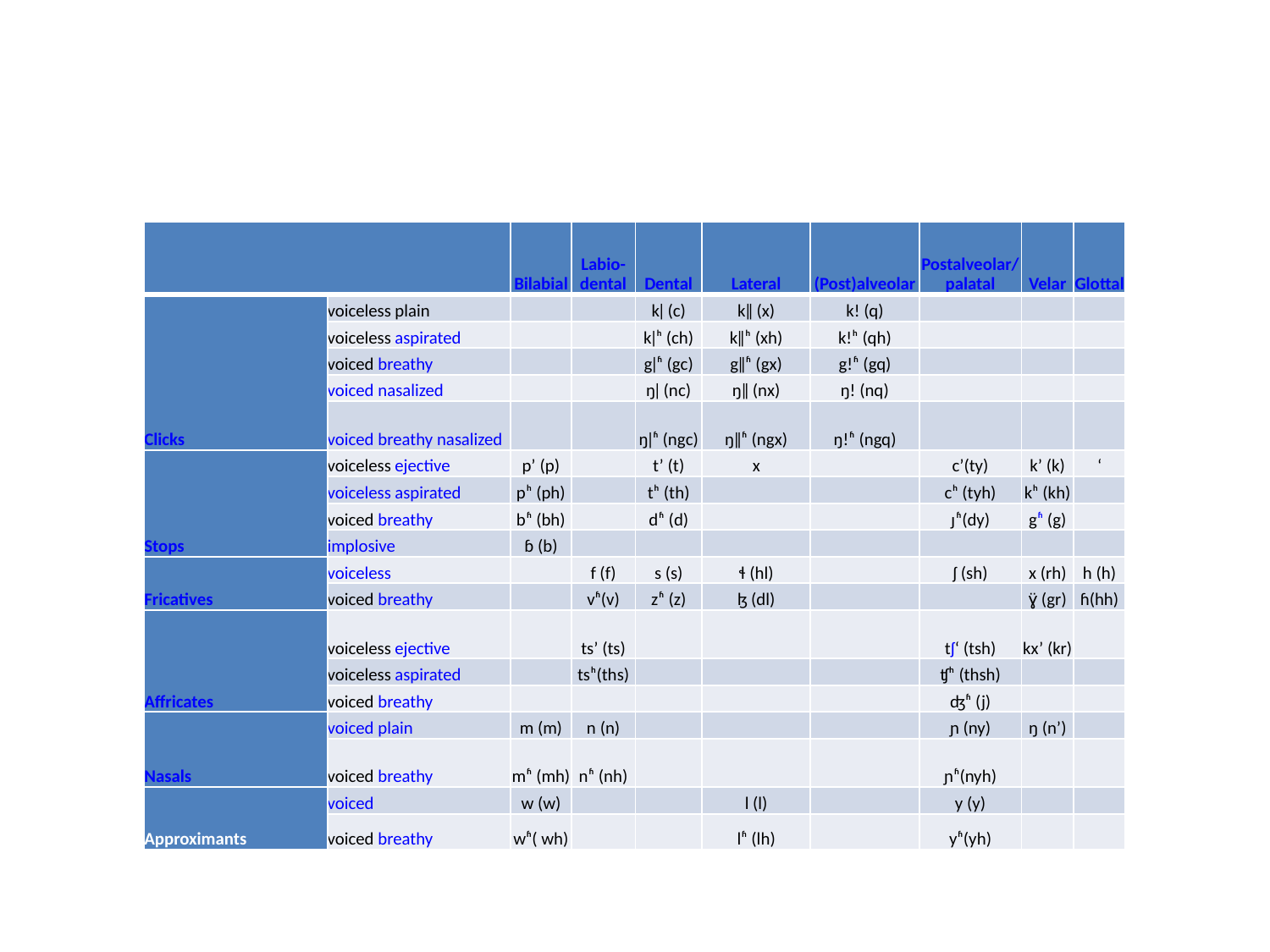

#
|  |  | Bilabial | Labio- dental | Dental | Lateral | (Post)alveolar | Postalveolar/ palatal | Velar | Glottal |
| --- | --- | --- | --- | --- | --- | --- | --- | --- | --- |
| Clicks | voiceless plain |  |  | kǀ (c) | kǁ (x) | kǃ (q) |  |  |  |
|  | voiceless aspirated |  |  | kǀʰ (ch) | kǁʰ (xh) | kǃʰ (qh) |  |  |  |
|  | voiced breathy |  |  | gǀʱ (gc) | gǁʱ (gx) | g!ʱ (gq) |  |  |  |
|  | voiced nasalized |  |  | ŋǀ (nc) | ŋǁ (nx) | ŋ! (nq) |  |  |  |
|  | voiced breathy nasalized |  |  | ŋǀʱ (ngc) | ŋǁʱ (ngx) | ŋ!ʱ (ngq) |  |  |  |
| Stops | voiceless ejective | p’ (p) |  | t’ (t) | x |  | cʼ(ty) | k’ (k) | ‘ |
|  | voiceless aspirated | pʰ (ph) |  | tʰ (th) |  |  | cʰ (tyh) | kʰ (kh) |  |
|  | voiced breathy | bʱ (bh) |  | dʱ (d) |  |  | ɟʱ(dy) | gʱ (g) |  |
|  | implosive | ɓ (b) |  |  |  |  |  |  |  |
| Fricatives | voiceless |  | f (f) | s (s) | ɬ (hl) |  | ʃ (sh) | x (rh) | h (h) |
|  | voiced breathy |  | vʱ(v) | zʱ (z) | ɮ (dl) |  |  | ɣ̈ (gr) | ɦ(hh) |
| Affricates | voiceless ejective |  | ts’ (ts) |  |  |  | tʃ‘ (tsh) | kx’ (kr) |  |
|  | voiceless aspirated |  | tsʰ(ths) |  |  |  | ʧʰ (thsh) |  |  |
|  | voiced breathy |  |  |  |  |  | ʤʱ (j) |  |  |
| Nasals | voiced plain | m (m) | n (n) |  |  |  | ɲ (ny) | ŋ (n’) |  |
|  | voiced breathy | mʱ (mh) | nʱ (nh) |  |  |  | ɲʱ(nyh) |  |  |
| Approximants | voiced | w (w) |  |  | l (l) |  | y (y) |  |  |
|  | voiced breathy | wʱ( wh) |  |  | lʱ (lh) |  | yʱ(yh) |  |  |